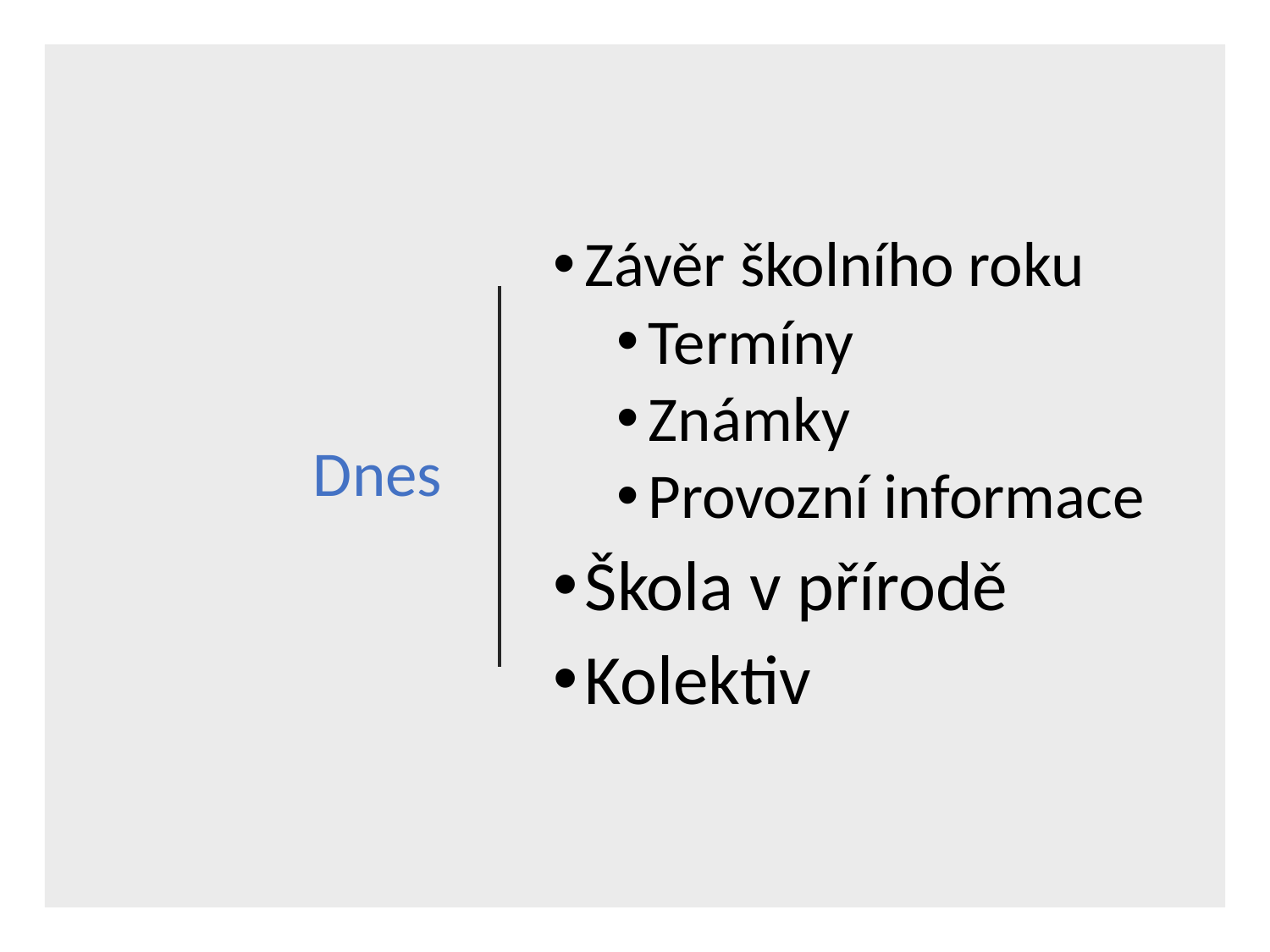

# Dnes
Závěr školního roku
Termíny
Známky
Provozní informace
Škola v přírodě
Kolektiv